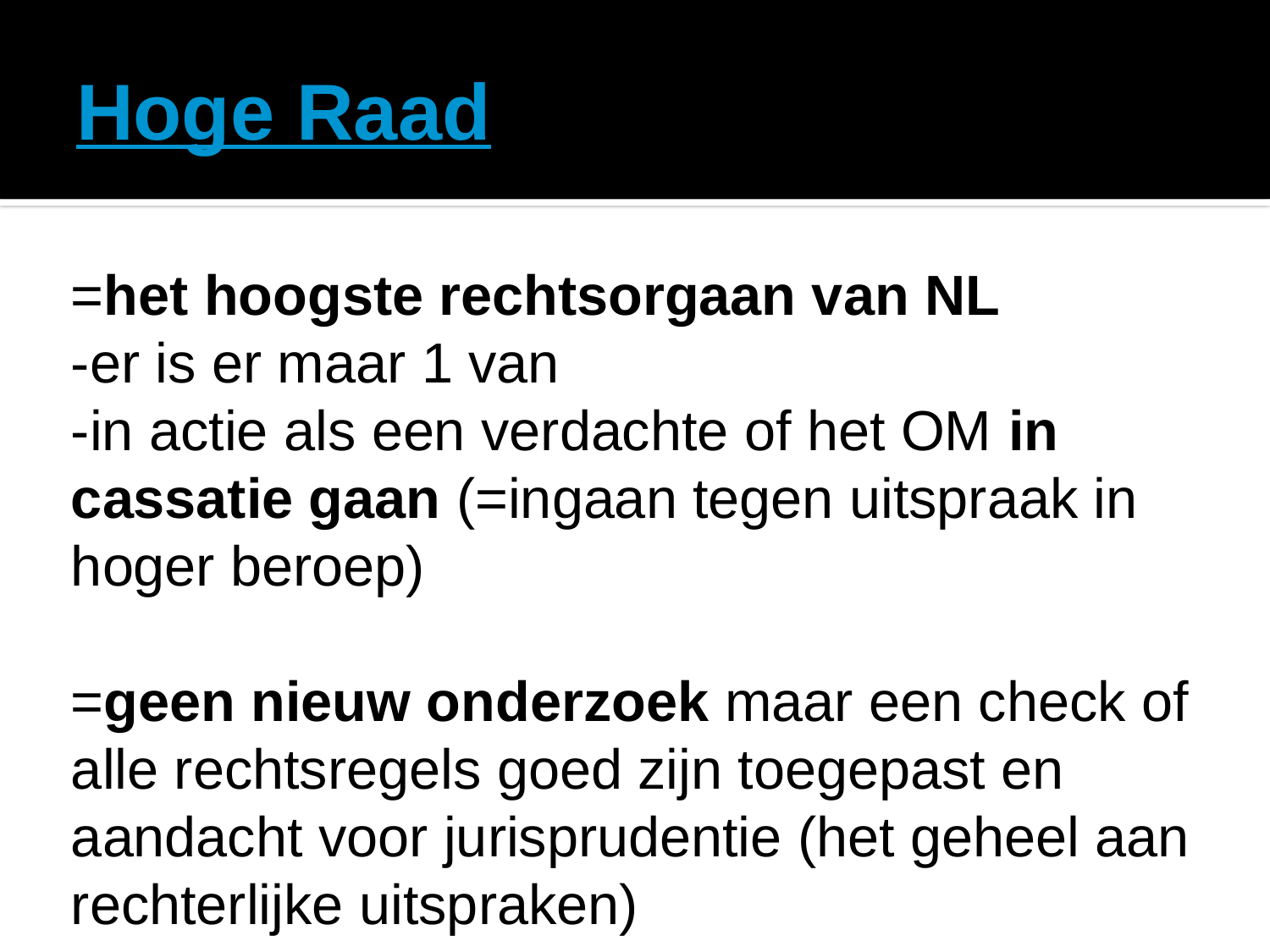

# Hoge Raad
=het hoogste rechtsorgaan van NL
-er is er maar 1 van
-in actie als een verdachte of het OM in cassatie gaan (=ingaan tegen uitspraak in hoger beroep)

=geen nieuw onderzoek maar een check of alle rechtsregels goed zijn toegepast en aandacht voor jurisprudentie (het geheel aan rechterlijke uitspraken)